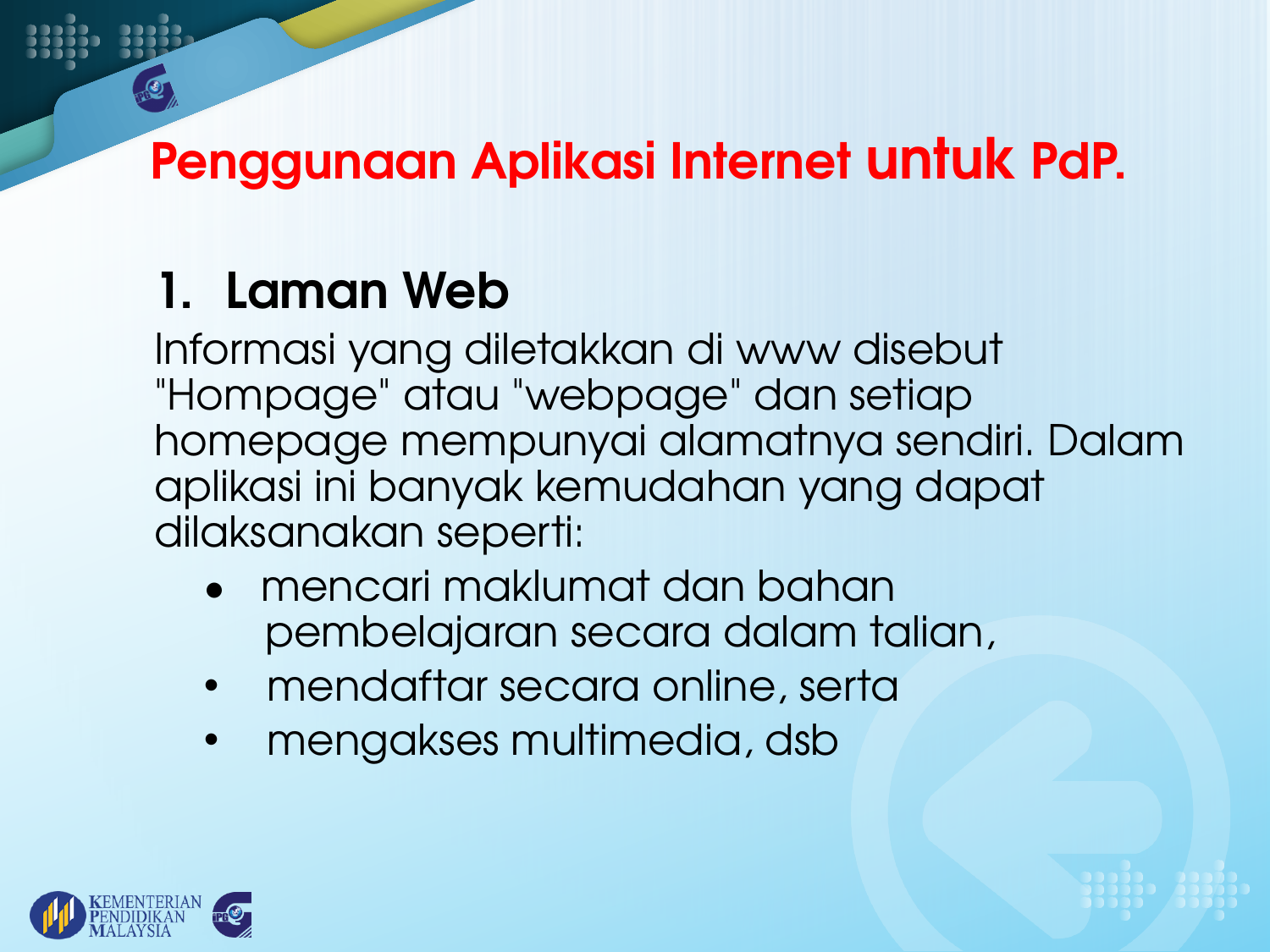

# Penggunaan Aplikasi Internet untuk PdP.

Laman Web
Informasi yang diletakkan di www disebut "Hompage" atau "webpage" dan setiap homepage mempunyai alamatnya sendiri. Dalam aplikasi ini banyak kemudahan yang dapat dilaksanakan seperti:
•   mencari maklumat dan bahan  pembelajaran secara dalam talian,
mendaftar secara online, serta
mengakses multimedia, dsb